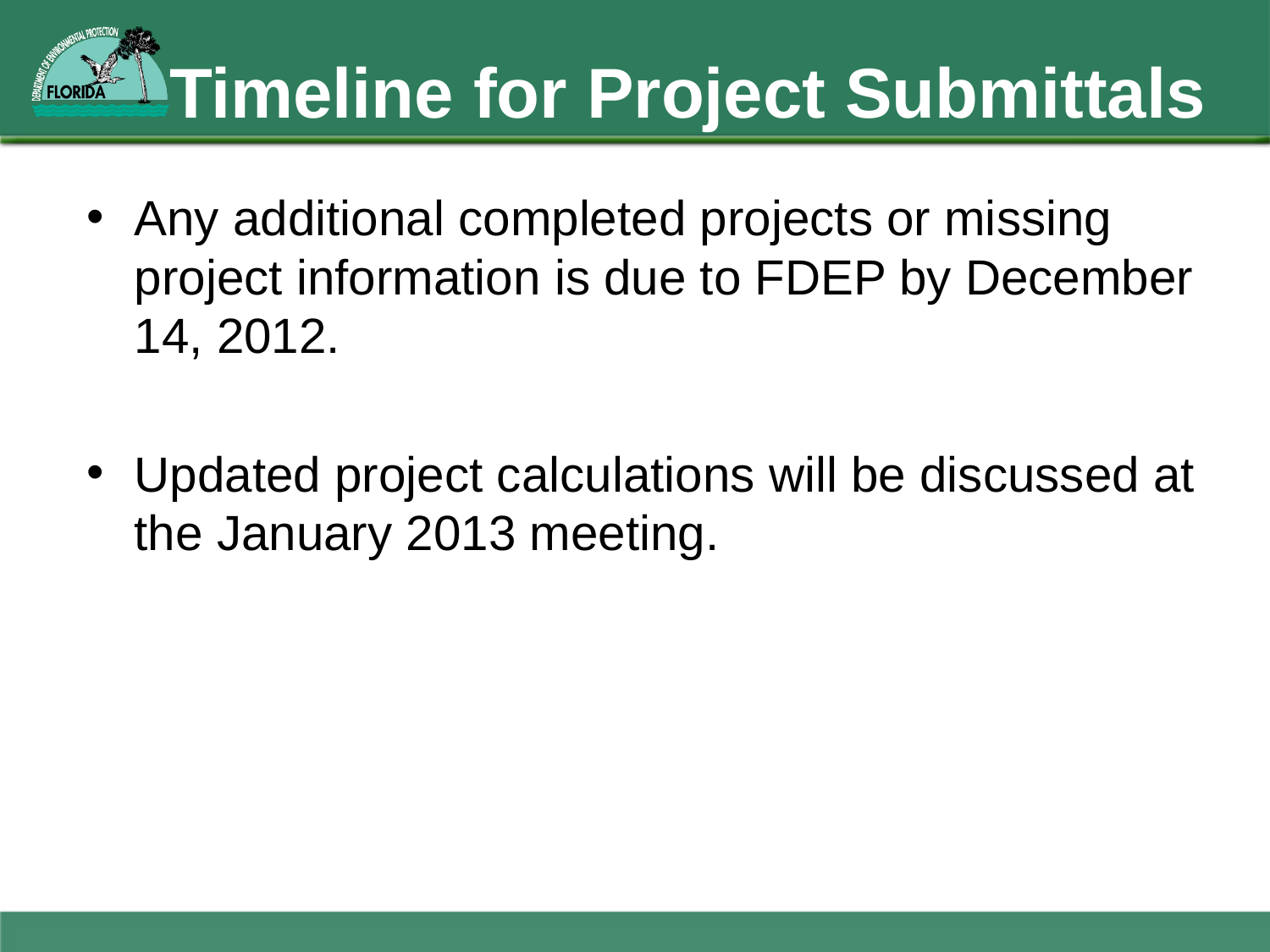

# Timeline for Project Submittals
Any additional completed projects or missing project information is due to FDEP by December 14, 2012.

Updated project calculations will be discussed at the January 2013 meeting.